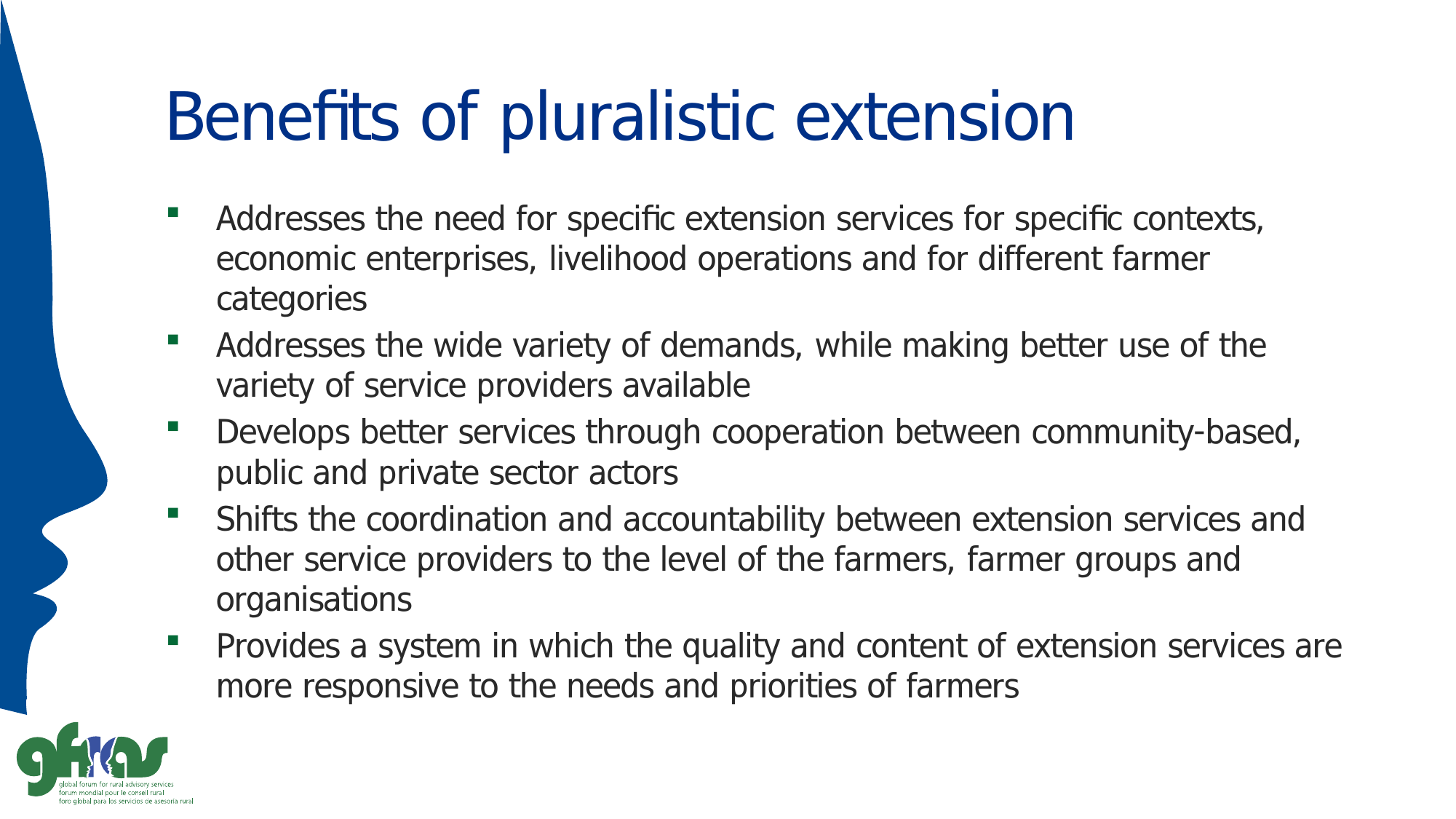

# Benefits of pluralistic extension
Addresses the need for specific extension services for specific contexts, economic enterprises, livelihood operations and for different farmer categories
Addresses the wide variety of demands, while making better use of the variety of service providers available
Develops better services through cooperation between community-based, public and private sector actors
Shifts the coordination and accountability between extension services and other service providers to the level of the farmers, farmer groups and organisations
Provides a system in which the quality and content of extension services are more responsive to the needs and priorities of farmers